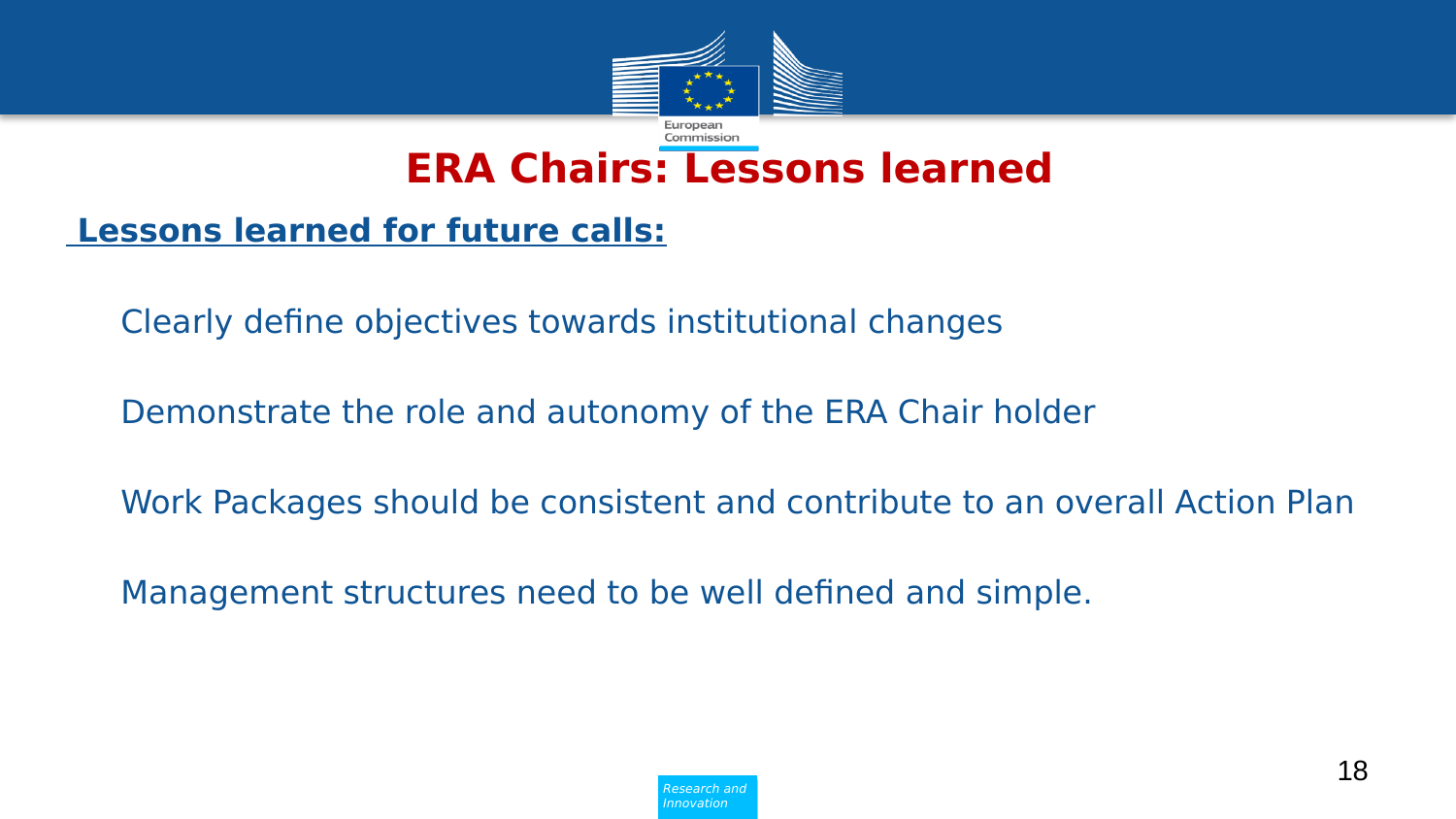

# ERA Chairs: Lessons learned
 Lessons learned for future calls:

Clearly define objectives towards institutional changes

Demonstrate the role and autonomy of the ERA Chair holder

Work Packages should be consistent and contribute to an overall Action Plan

Management structures need to be well defined and simple.

18